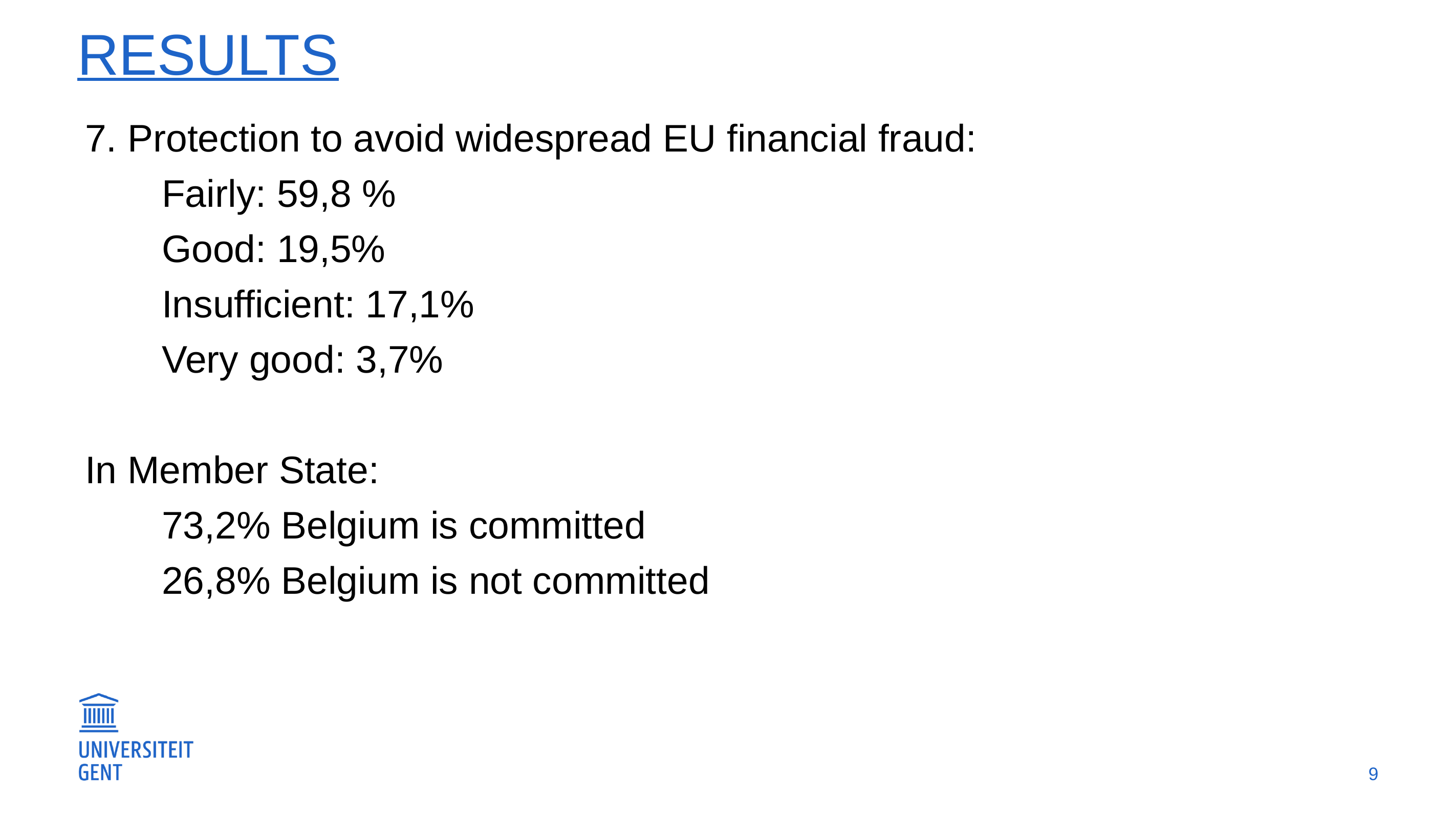

# RESULTS
7. Protection to avoid widespread EU financial fraud:
	Fairly: 59,8 %
	Good: 19,5%
	Insufficient: 17,1%
	Very good: 3,7%

In Member State:
	73,2% Belgium is committed
	26,8% Belgium is not committed

9